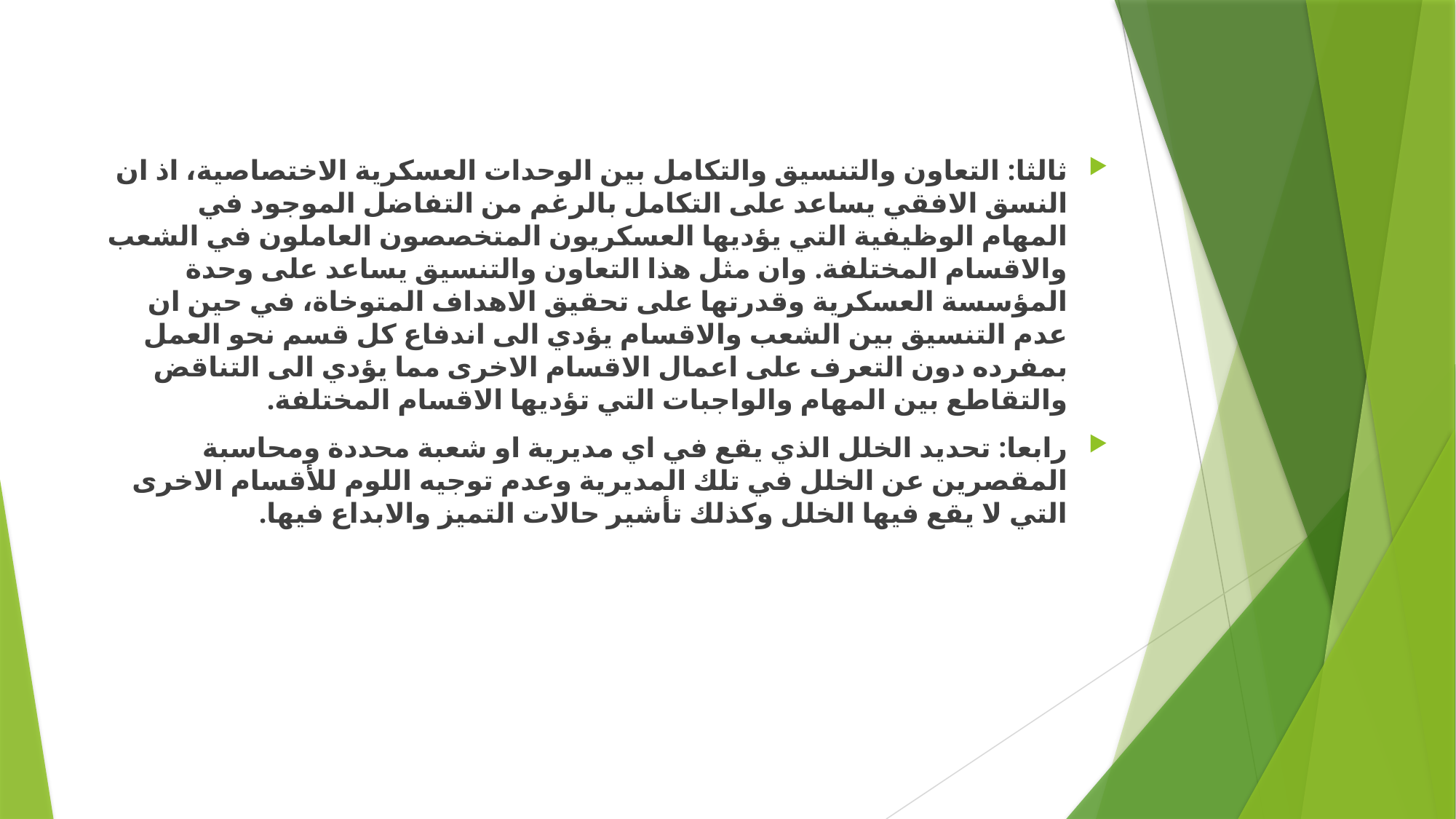

ثالثا: التعاون والتنسيق والتكامل بين الوحدات العسكرية الاختصاصية، اذ ان النسق الافقي يساعد على التكامل بالرغم من التفاضل الموجود في المهام الوظيفية التي يؤديها العسكريون المتخصصون العاملون في الشعب والاقسام المختلفة. وان مثل هذا التعاون والتنسيق يساعد على وحدة المؤسسة العسكرية وقدرتها على تحقيق الاهداف المتوخاة، في حين ان عدم التنسيق بين الشعب والاقسام يؤدي الى اندفاع كل قسم نحو العمل بمفرده دون التعرف على اعمال الاقسام الاخرى مما يؤدي الى التناقض والتقاطع بين المهام والواجبات التي تؤديها الاقسام المختلفة.
رابعا: تحديد الخلل الذي يقع في اي مديرية او شعبة محددة ومحاسبة المقصرين عن الخلل في تلك المديرية وعدم توجيه اللوم للأقسام الاخرى التي لا يقع فيها الخلل وكذلك تأشير حالات التميز والابداع فيها.